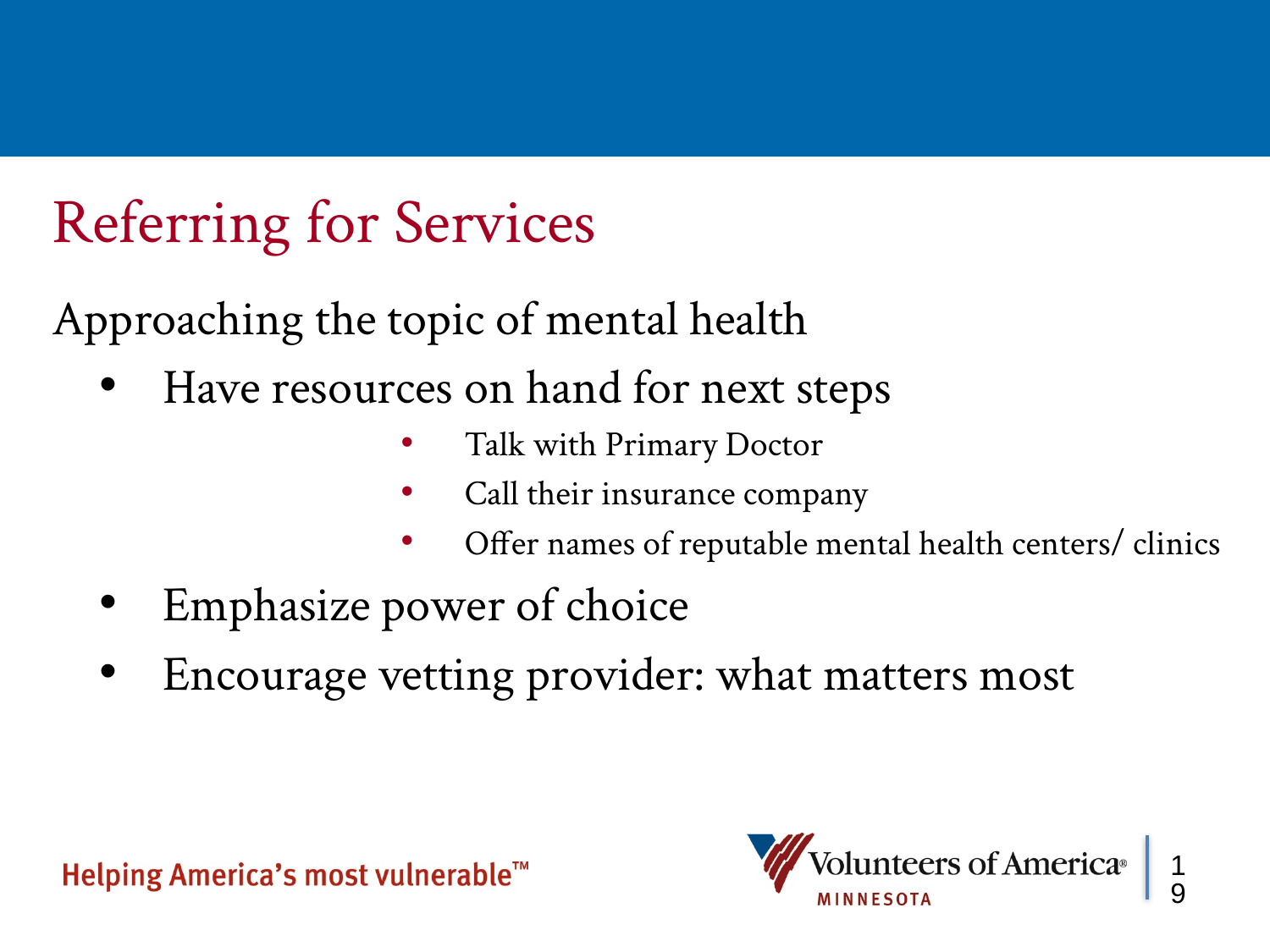

# Referring for Services
Approaching the topic of mental health
Have resources on hand for next steps
Talk with Primary Doctor
Call their insurance company
Offer names of reputable mental health centers/ clinics
Emphasize power of choice
Encourage vetting provider: what matters most
19